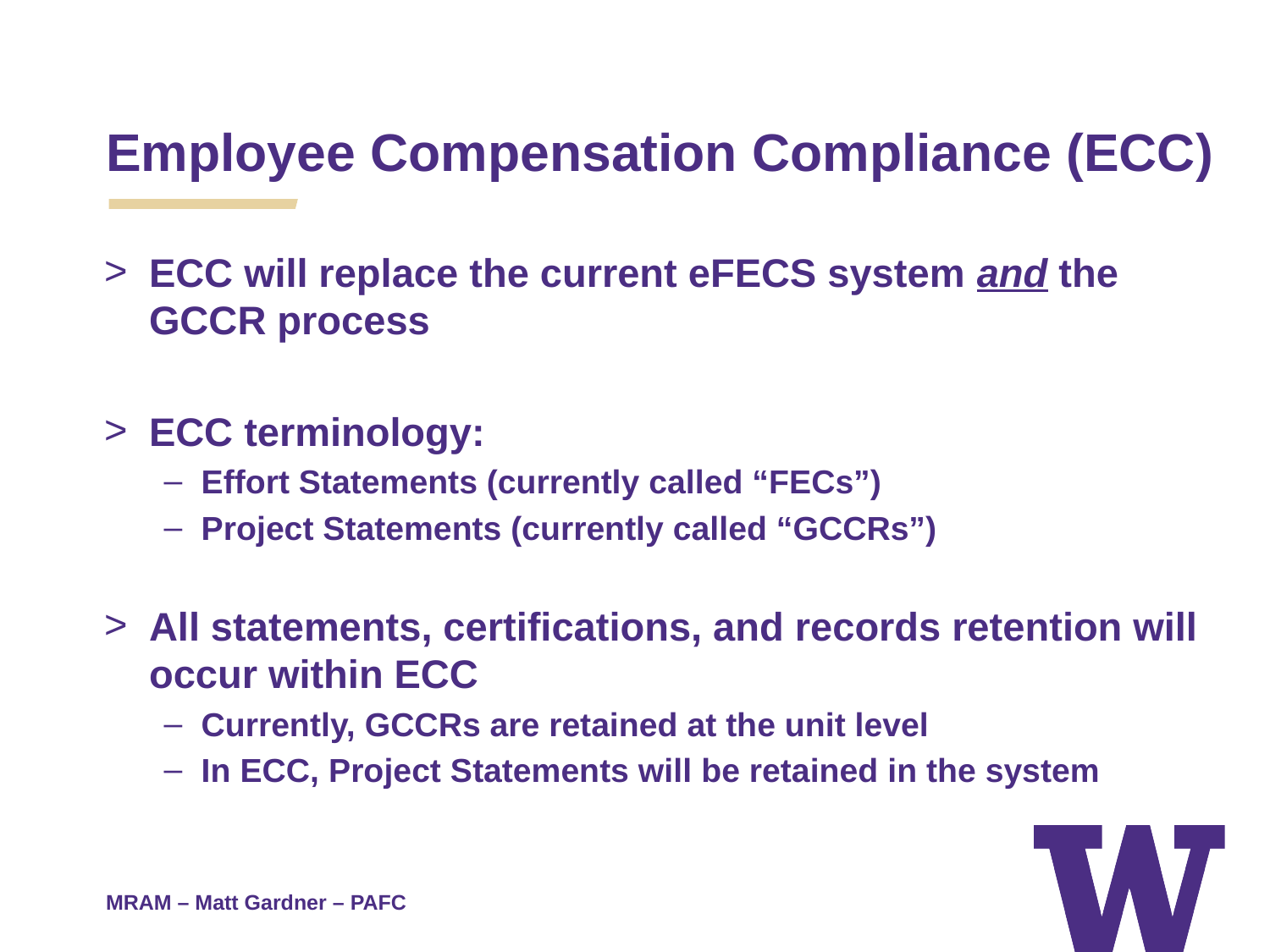

Employee Compensation Compliance (ECC)
ECC will replace the current eFECS system and the GCCR process

ECC terminology:
Effort Statements (currently called “FECs”)
Project Statements (currently called “GCCRs”)

All statements, certifications, and records retention will occur within ECC
Currently, GCCRs are retained at the unit level
In ECC, Project Statements will be retained in the system
MRAM – Matt Gardner – PAFC